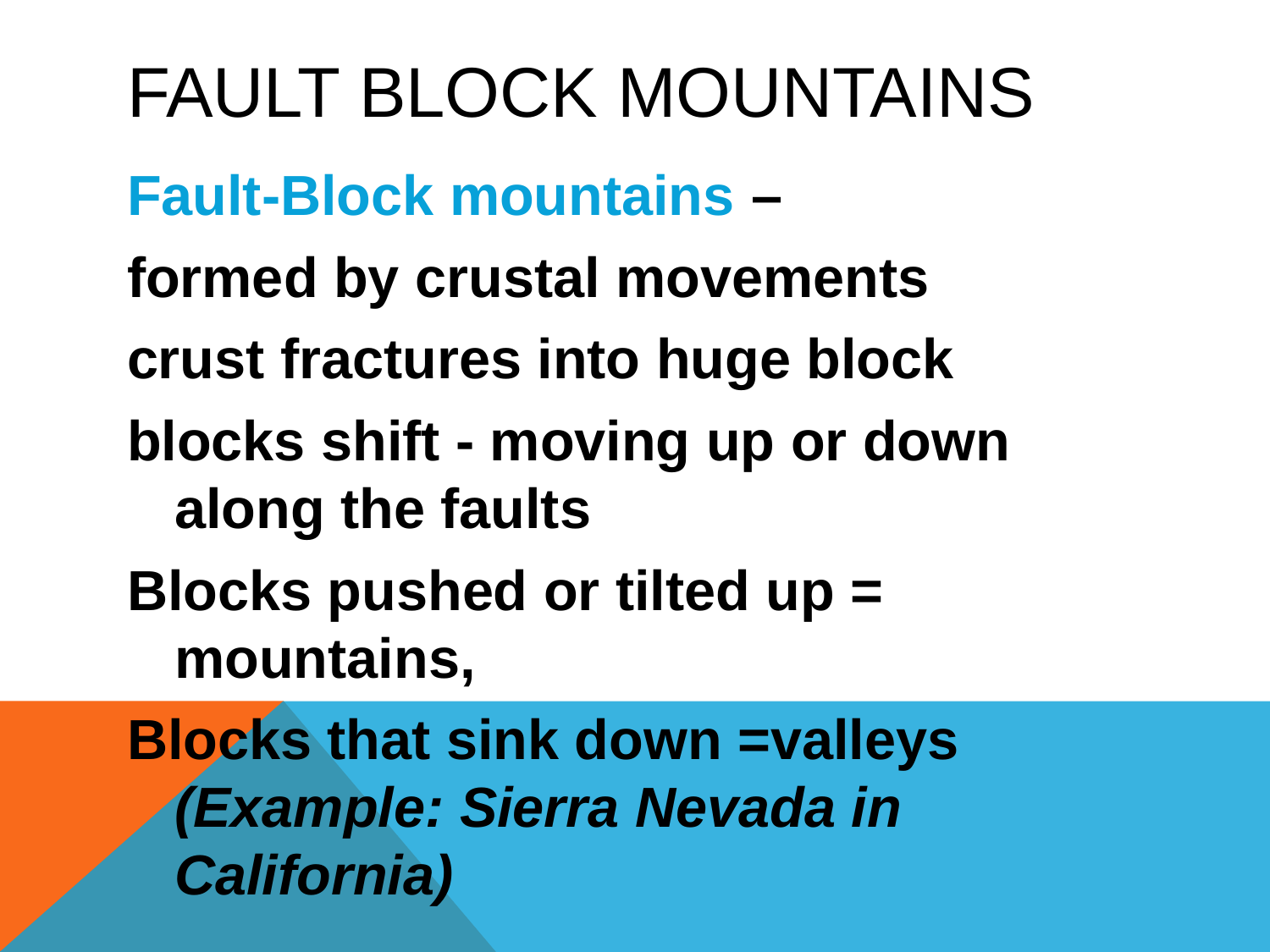

# Fault Block Mountains
Fault-Block mountains –
formed by crustal movements
crust fractures into huge block
blocks shift - moving up or down along the faults
Blocks pushed or tilted up = mountains,
Blocks that sink down =valleys
(Example: Sierra Nevada in California)